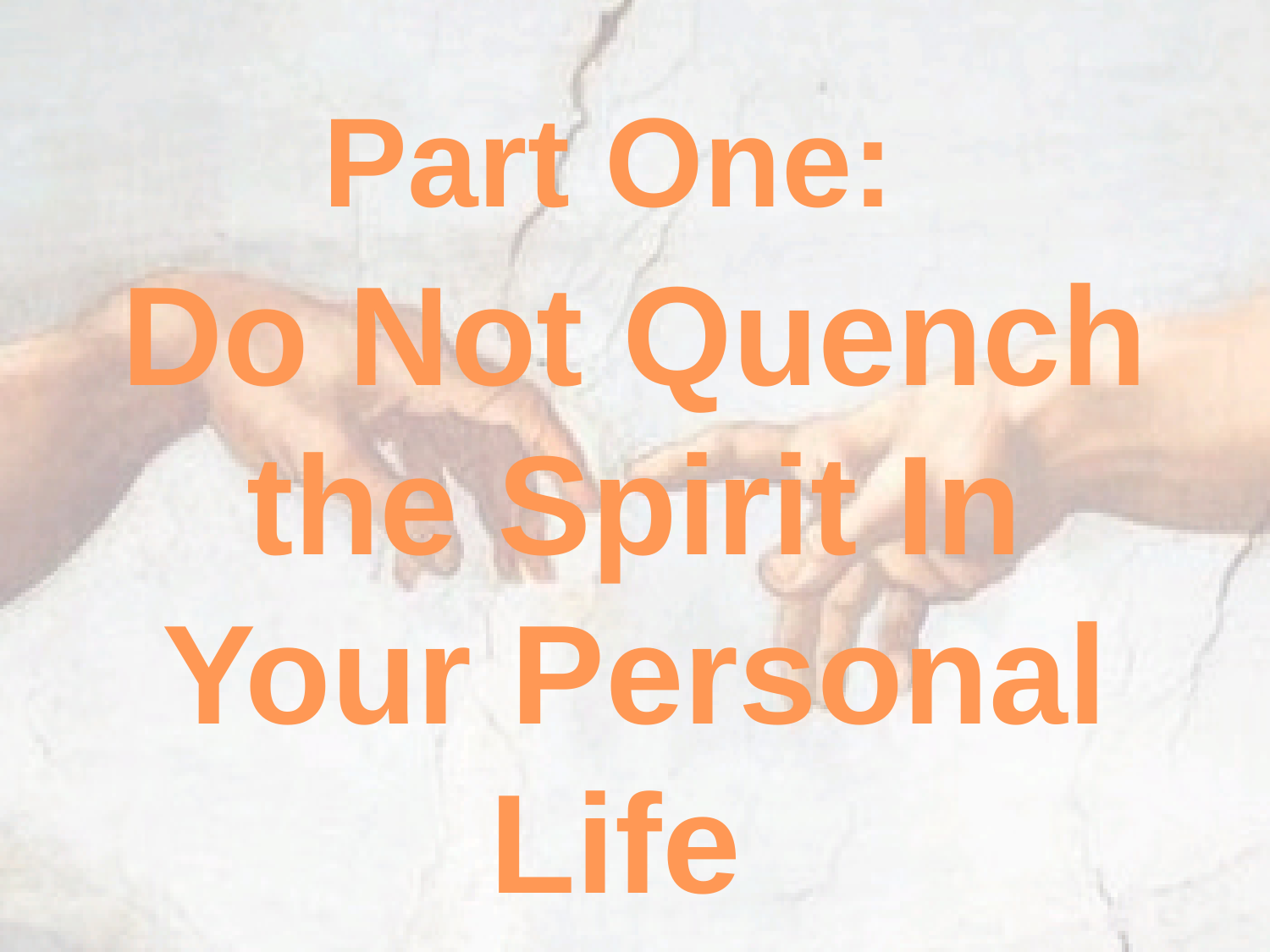

# Part One: Do Not Quench the Spirit In Your Personal Life